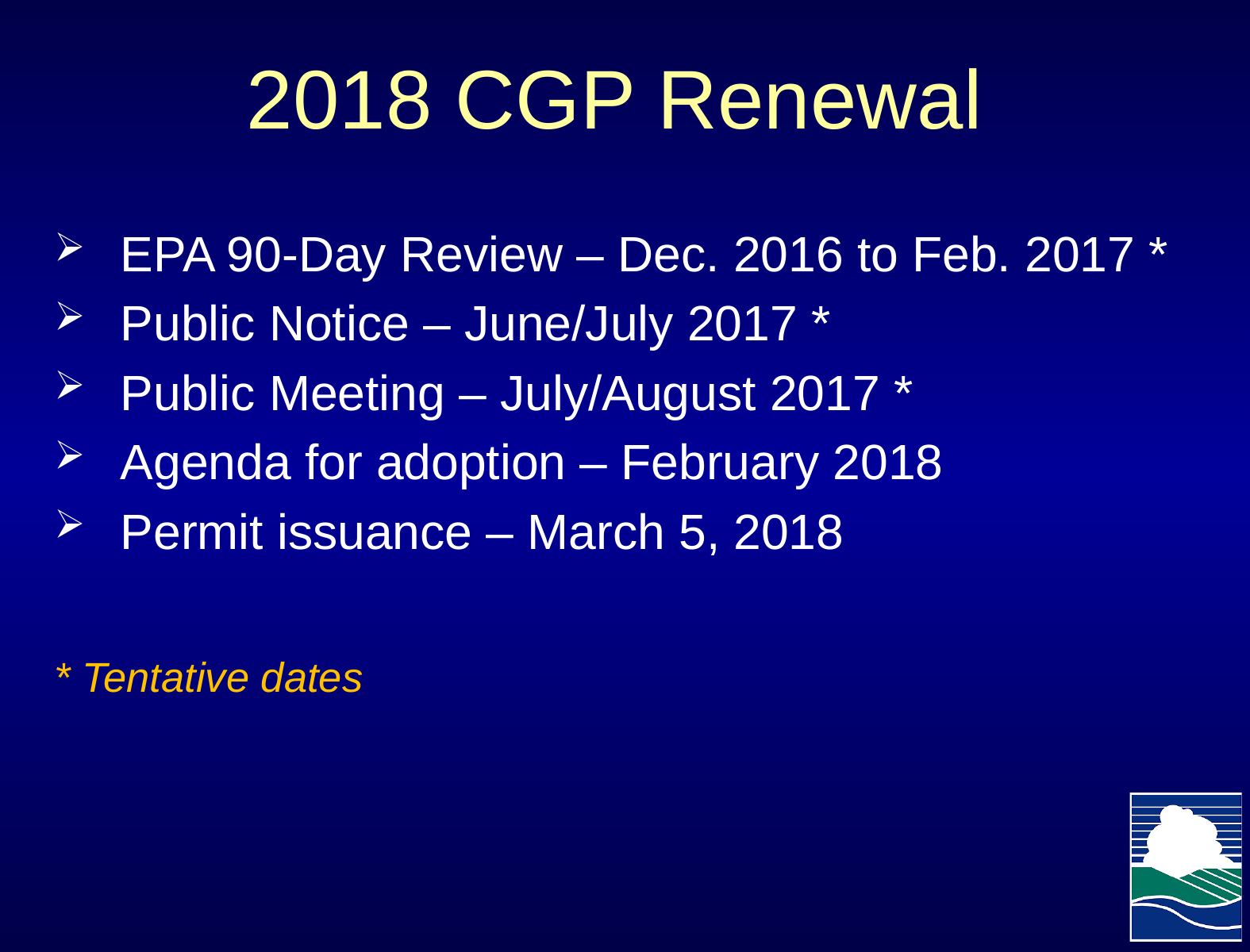

# 2018 CGP Renewal
EPA 90-Day Review – Dec. 2016 to Feb. 2017 *
Public Notice – June/July 2017 *
Public Meeting – July/August 2017 *
Agenda for adoption – February 2018
Permit issuance – March 5, 2018

* Tentative dates